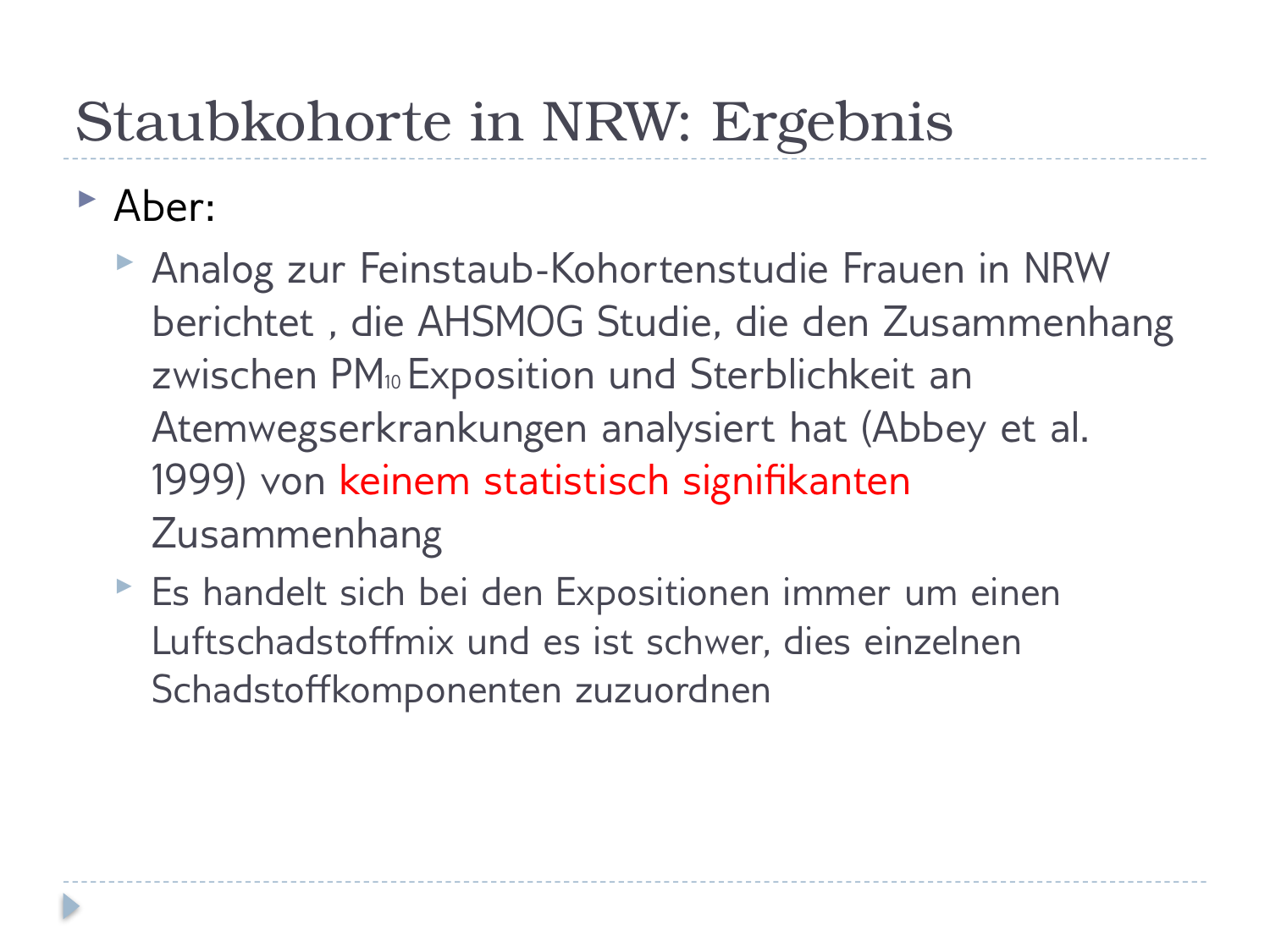

# Staubkohorte in NRW: Ergebnis
Aber:
Analog zur Feinstaub-Kohortenstudie Frauen in NRW berichtet , die AHSMOG Studie, die den Zusammenhang zwischen PM10 Exposition und Sterblichkeit an Atemwegserkrankungen analysiert hat (Abbey et al. 1999) von keinem statistisch signifikanten Zusammenhang
Es handelt sich bei den Expositionen immer um einen Luftschadstoffmix und es ist schwer, dies einzelnen Schadstoffkomponenten zuzuordnen